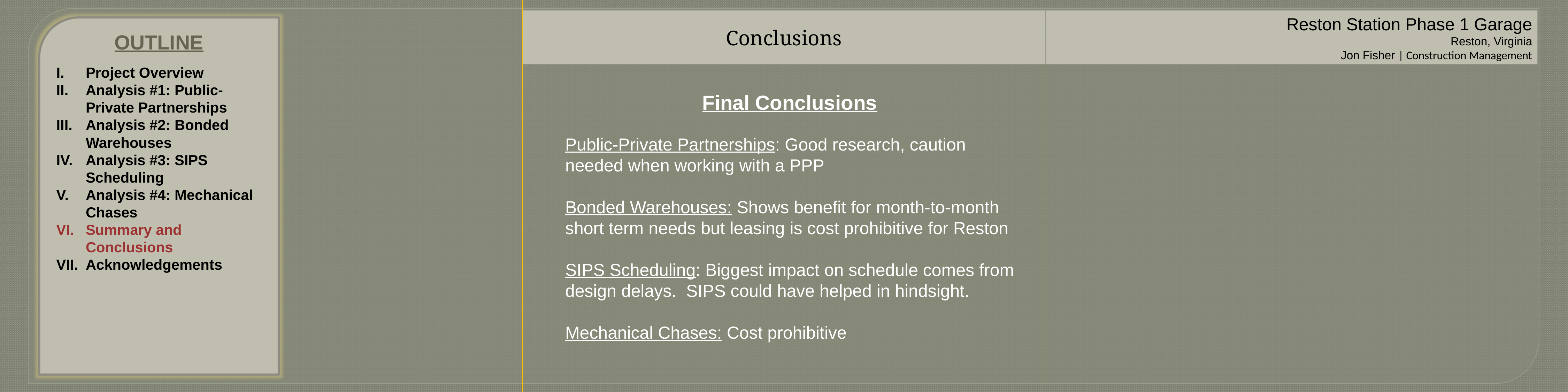

Conclusions

Reston Station Phase 1 Garage
Reston, Virginia
Jon Fisher | Construction Management
OUTLINE
Project Overview
Analysis #1: Public-Private Partnerships
Analysis #2: Bonded Warehouses
Analysis #3: SIPS Scheduling
Analysis #4: Mechanical Chases
Summary and Conclusions
Acknowledgements

Final Conclusions

Public-Private Partnerships: Good research, caution needed when working with a PPP

Bonded Warehouses: Shows benefit for month-to-month short term needs but leasing is cost prohibitive for Reston

SIPS Scheduling: Biggest impact on schedule comes from design delays.  SIPS could have helped in hindsight.

Mechanical Chases: Cost prohibitive